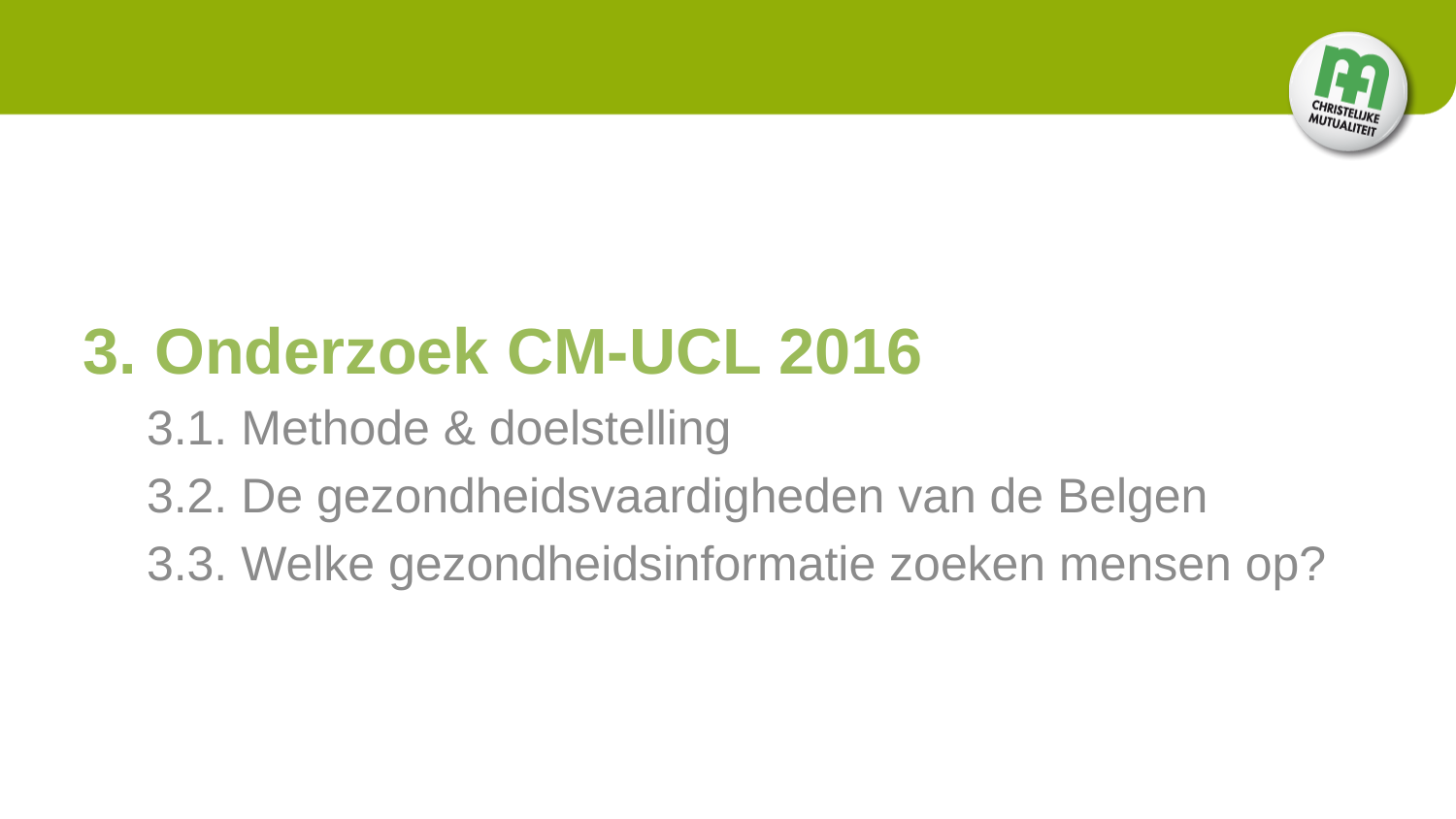

3. Onderzoek CM-UCL 2016
3.1. Methode & doelstelling
3.2. De gezondheidsvaardigheden van de Belgen
3.3. Welke gezondheidsinformatie zoeken mensen op?